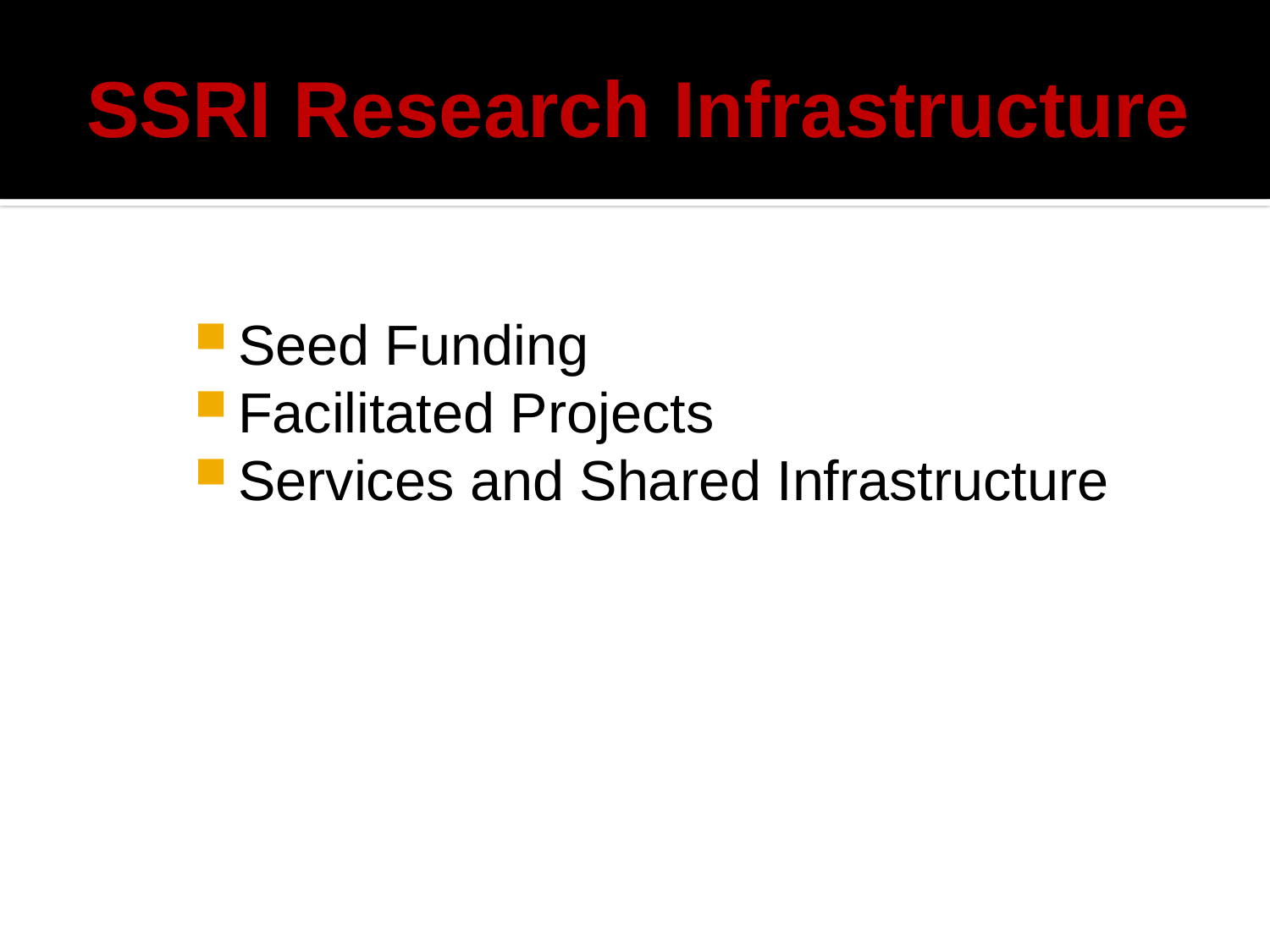

# SSRI Research Infrastructure
Seed Funding
Facilitated Projects
Services and Shared Infrastructure